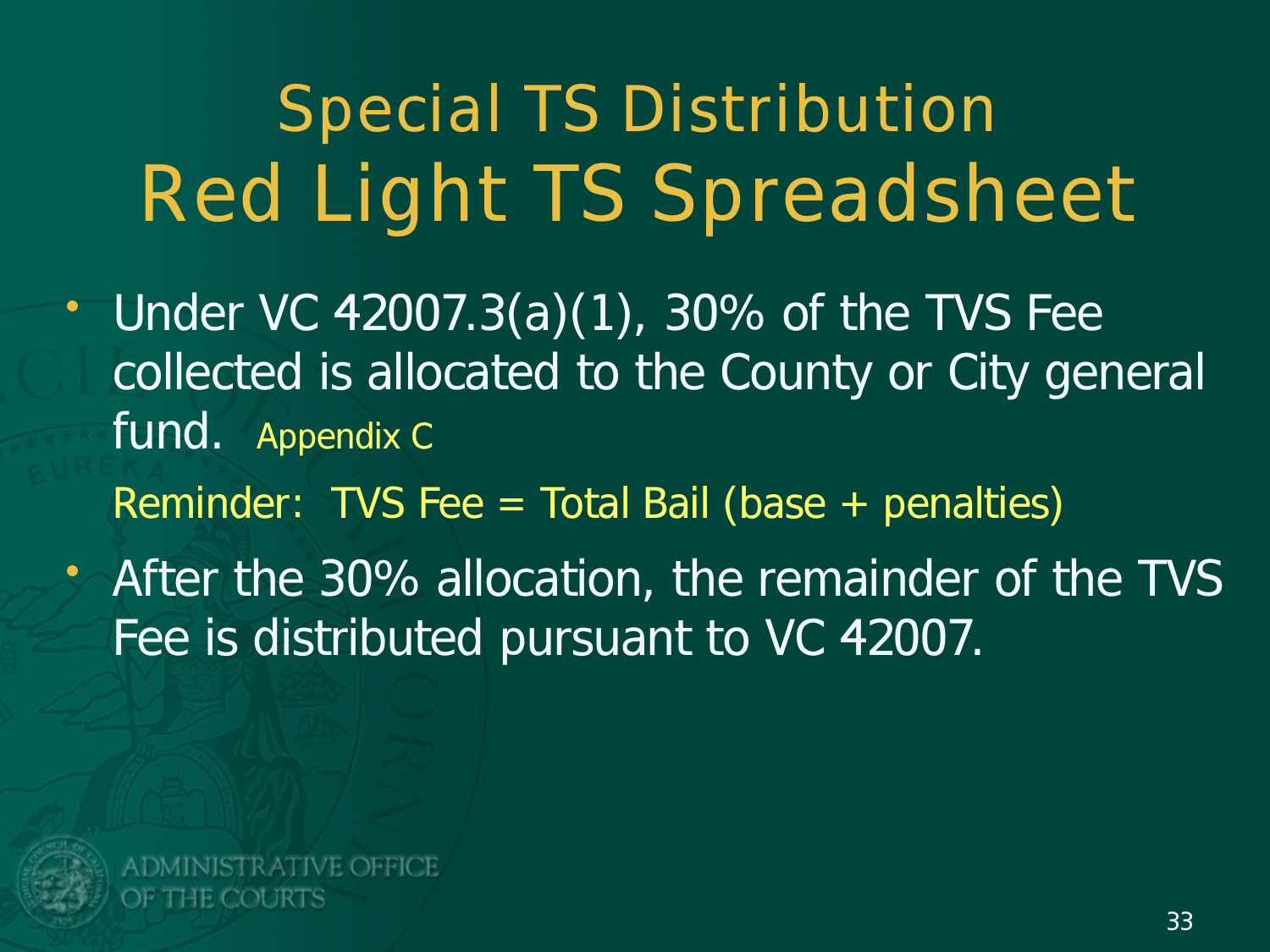

# Special TS Distribution Red Light TS Spreadsheet
Under VC 42007.3(a)(1), 30% of the TVS Fee collected is allocated to the County or City general fund.  Appendix C
Reminder:  TVS Fee = Total Bail (base + penalties)
After the 30% allocation, the remainder of the TVS Fee is distributed pursuant to VC 42007.
33